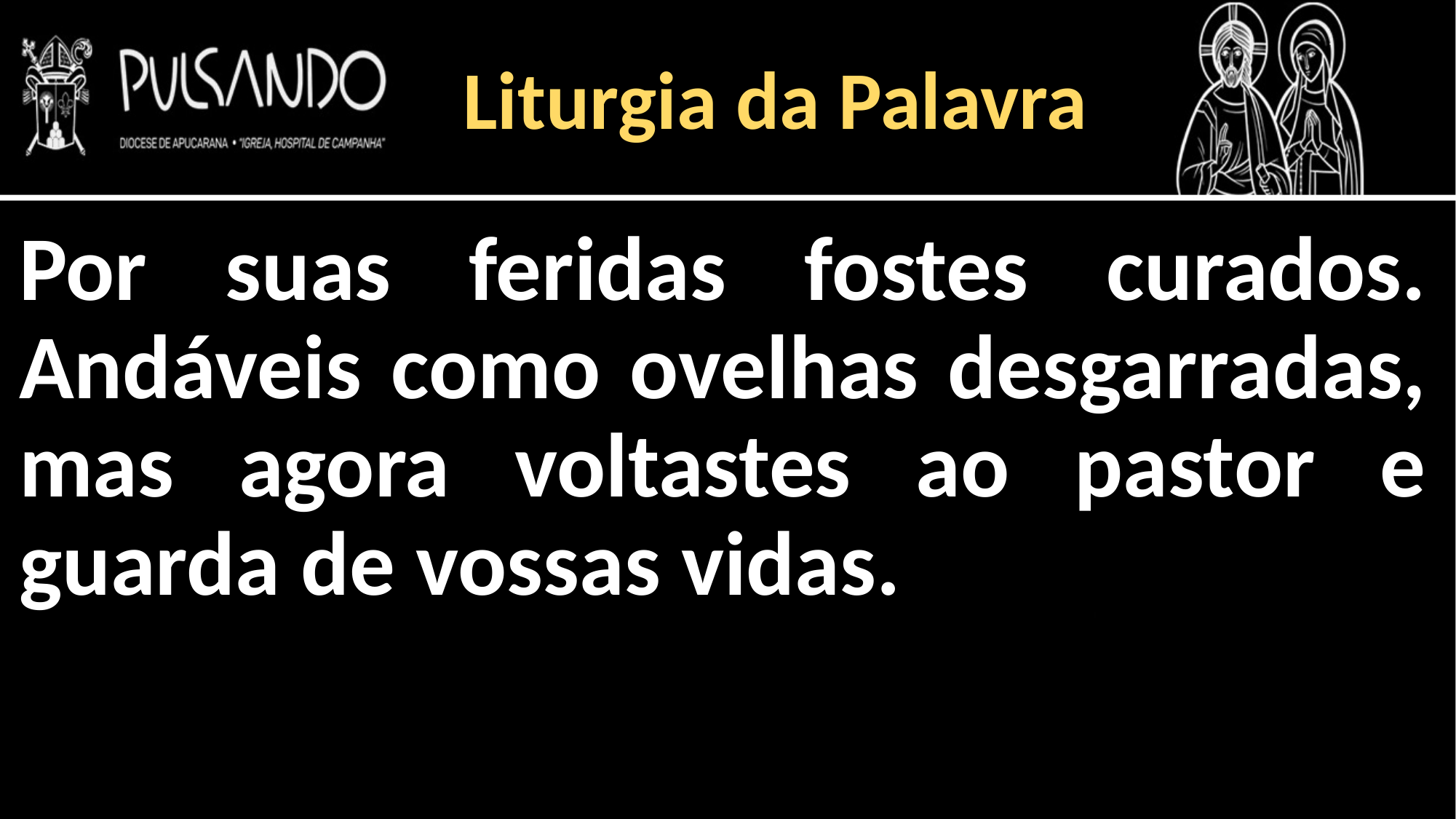

Liturgia da Palavra
Por suas feridas fostes curados. Andáveis como ovelhas desgarradas, mas agora voltastes ao pastor e guarda de vossas vidas.